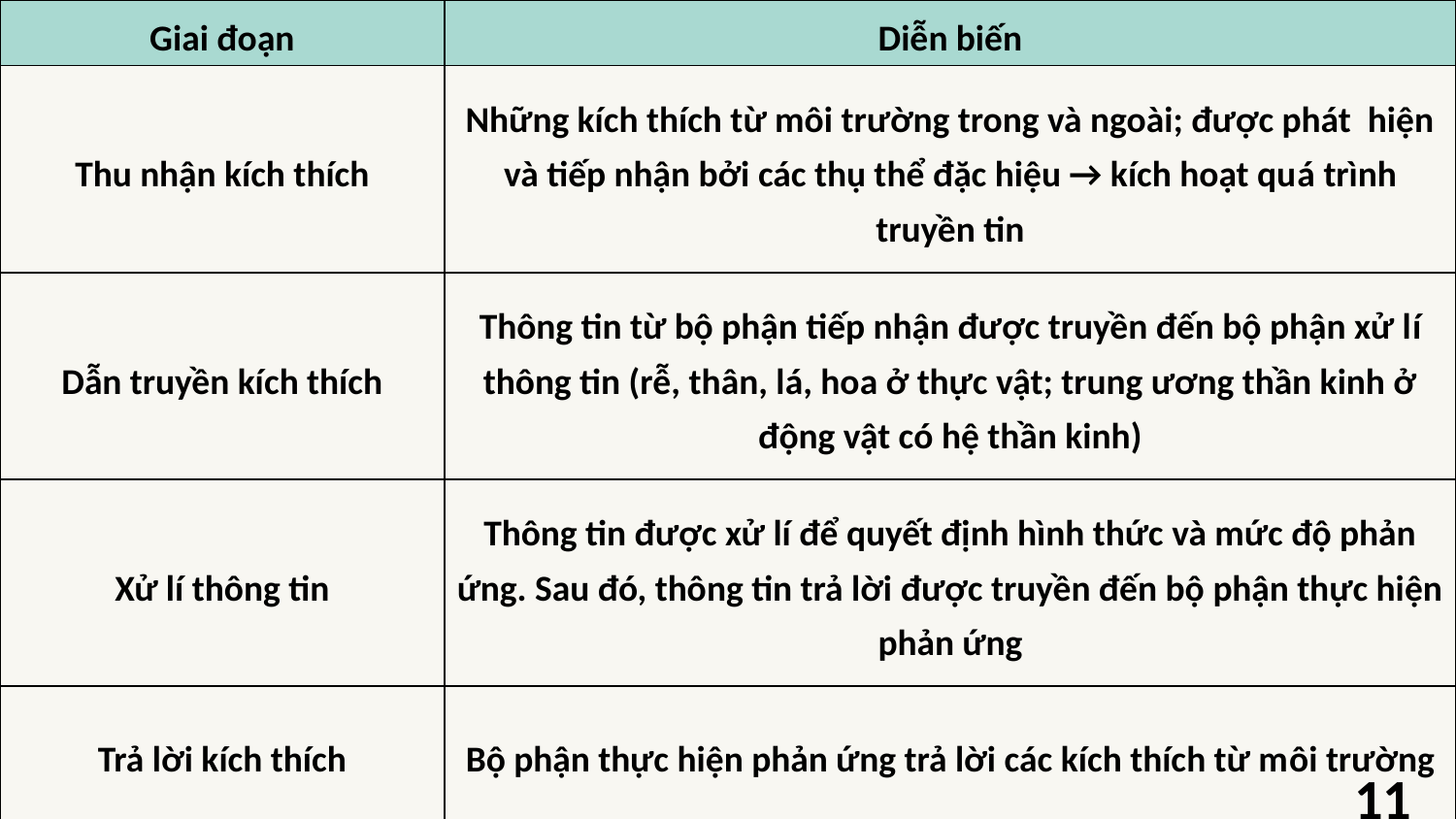

| Giai đoạn | Diễn biến |
| --- | --- |
| Thu nhận kích thích | Những kích thích từ môi trường trong và ngoài; được phát hiện và tiếp nhận bởi các thụ thể đặc hiệu → kích hoạt quá trình truyền tin |
| Dẫn truyền kích thích | Thông tin từ bộ phận tiếp nhận được truyền đến bộ phận xử lí thông tin (rễ, thân, lá, hoa ở thực vật; trung ương thần kinh ở động vật có hệ thần kinh) |
| Xử lí thông tin | Thông tin được xử lí để quyết định hình thức và mức độ phản ứng. Sau đó, thông tin trả lời được truyền đến bộ phận thực hiện phản ứng |
| Trả lời kích thích | Bộ phận thực hiện phản ứng trả lời các kích thích từ môi trường |
11